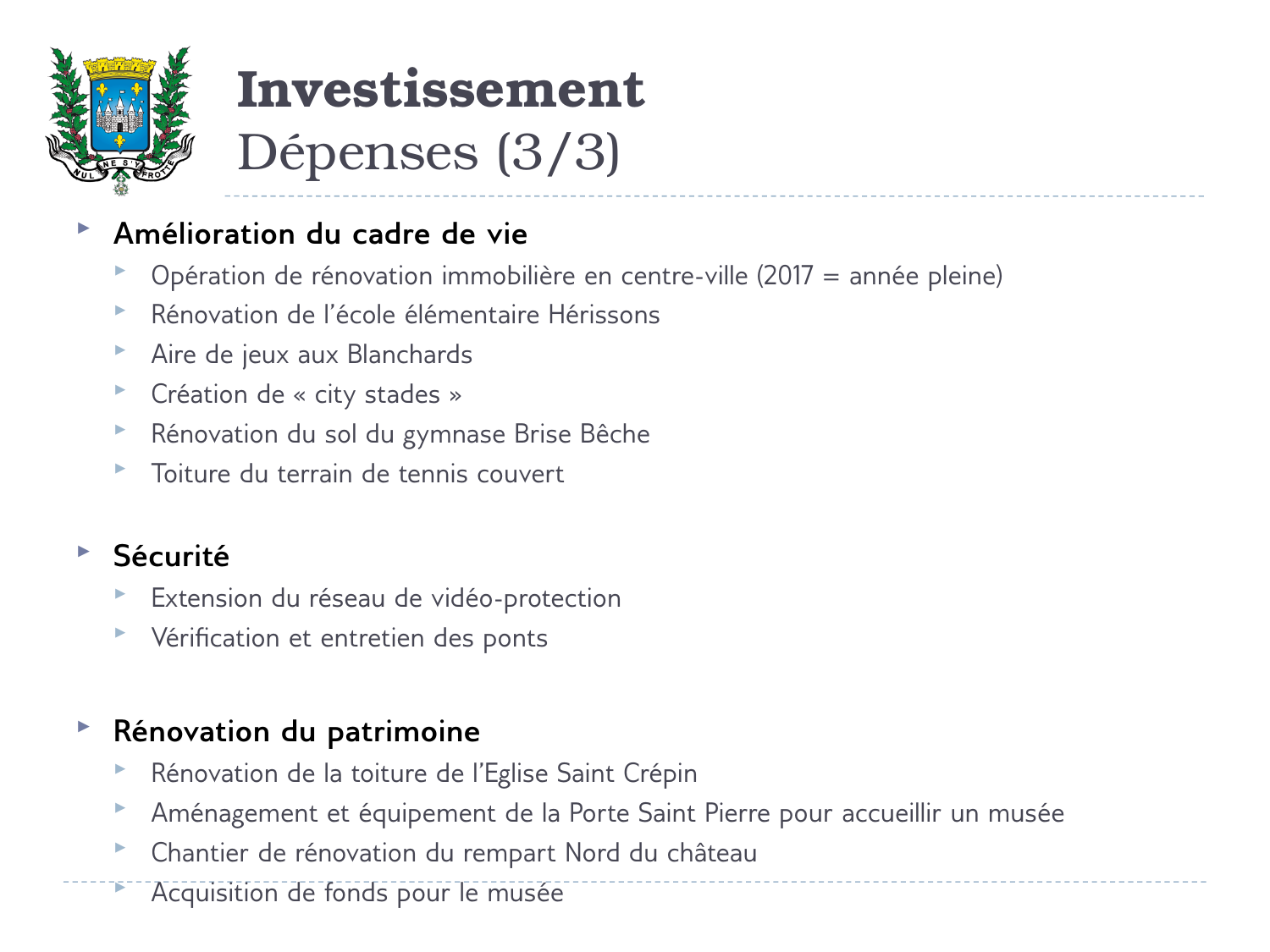

# Investissement Dépenses (3/3)
Amélioration du cadre de vie
Opération de rénovation immobilière en centre-ville (2017 = année pleine)
Rénovation de l’école élémentaire Hérissons
Aire de jeux aux Blanchards
Création de « city stades »
Rénovation du sol du gymnase Brise Bêche
Toiture du terrain de tennis couvert

Sécurité
Extension du réseau de vidéo-protection
Vérification et entretien des ponts

Rénovation du patrimoine
Rénovation de la toiture de l’Eglise Saint Crépin
Aménagement et équipement de la Porte Saint Pierre pour accueillir un musée
Chantier de rénovation du rempart Nord du château
Acquisition de fonds pour le musée